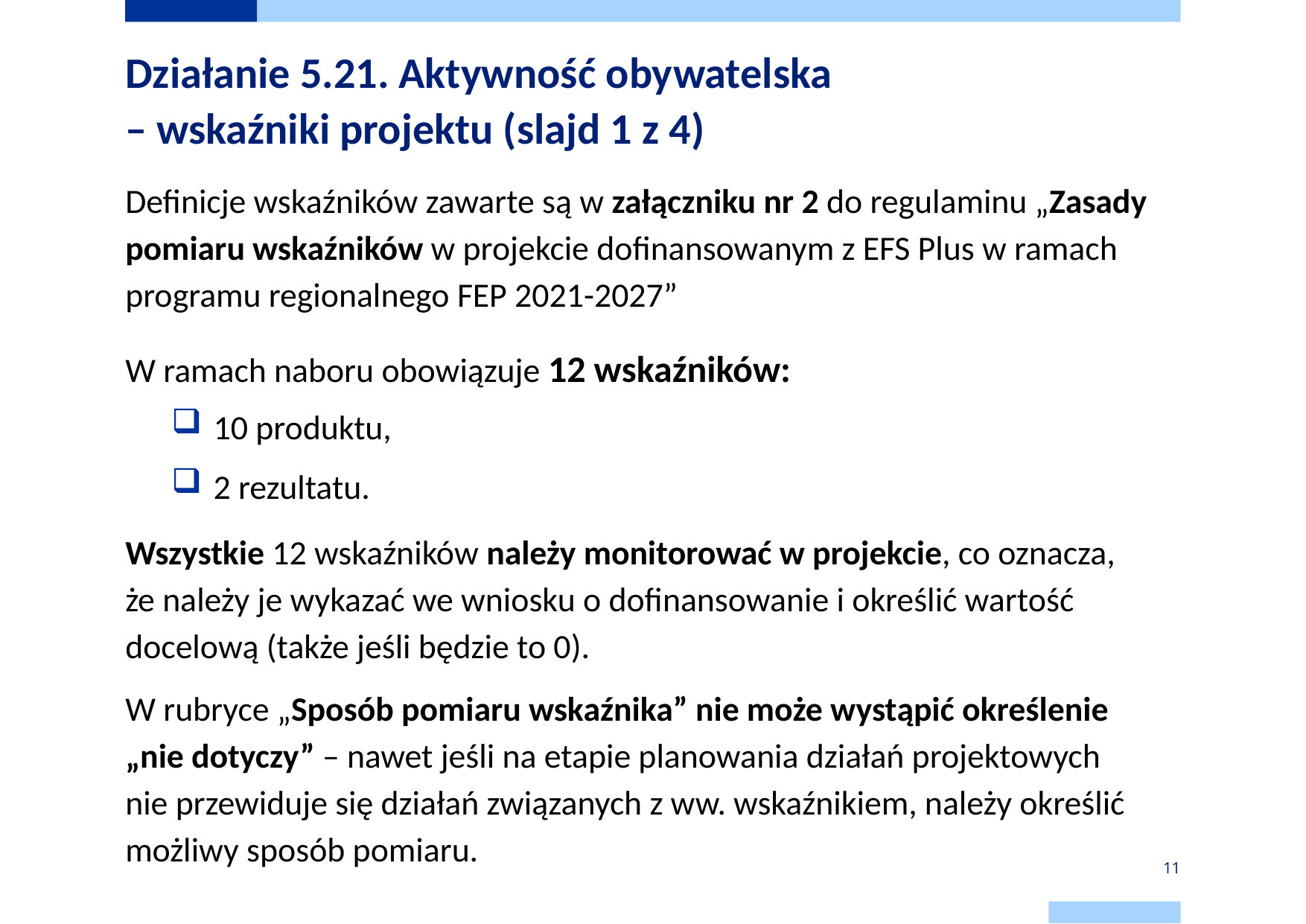

# Działanie 5.21. Aktywność obywatelska – wskaźniki projektu (slajd 1 z 4)
Definicje wskaźników zawarte są w załączniku nr 2 do regulaminu „Zasady pomiaru wskaźników w projekcie dofinansowanym z EFS Plus w ramach programu regionalnego FEP 2021-2027”
W ramach naboru obowiązuje 12 wskaźników:
10 produktu,
2 rezultatu.
Wszystkie 12 wskaźników należy monitorować w projekcie, co oznacza,
że należy je wykazać we wniosku o dofinansowanie i określić wartość docelową (także jeśli będzie to 0).
W rubryce „Sposób pomiaru wskaźnika” nie może wystąpić określenie
„nie dotyczy” – nawet jeśli na etapie planowania działań projektowych
nie przewiduje się działań związanych z ww. wskaźnikiem, należy określić możliwy sposób pomiaru.
11